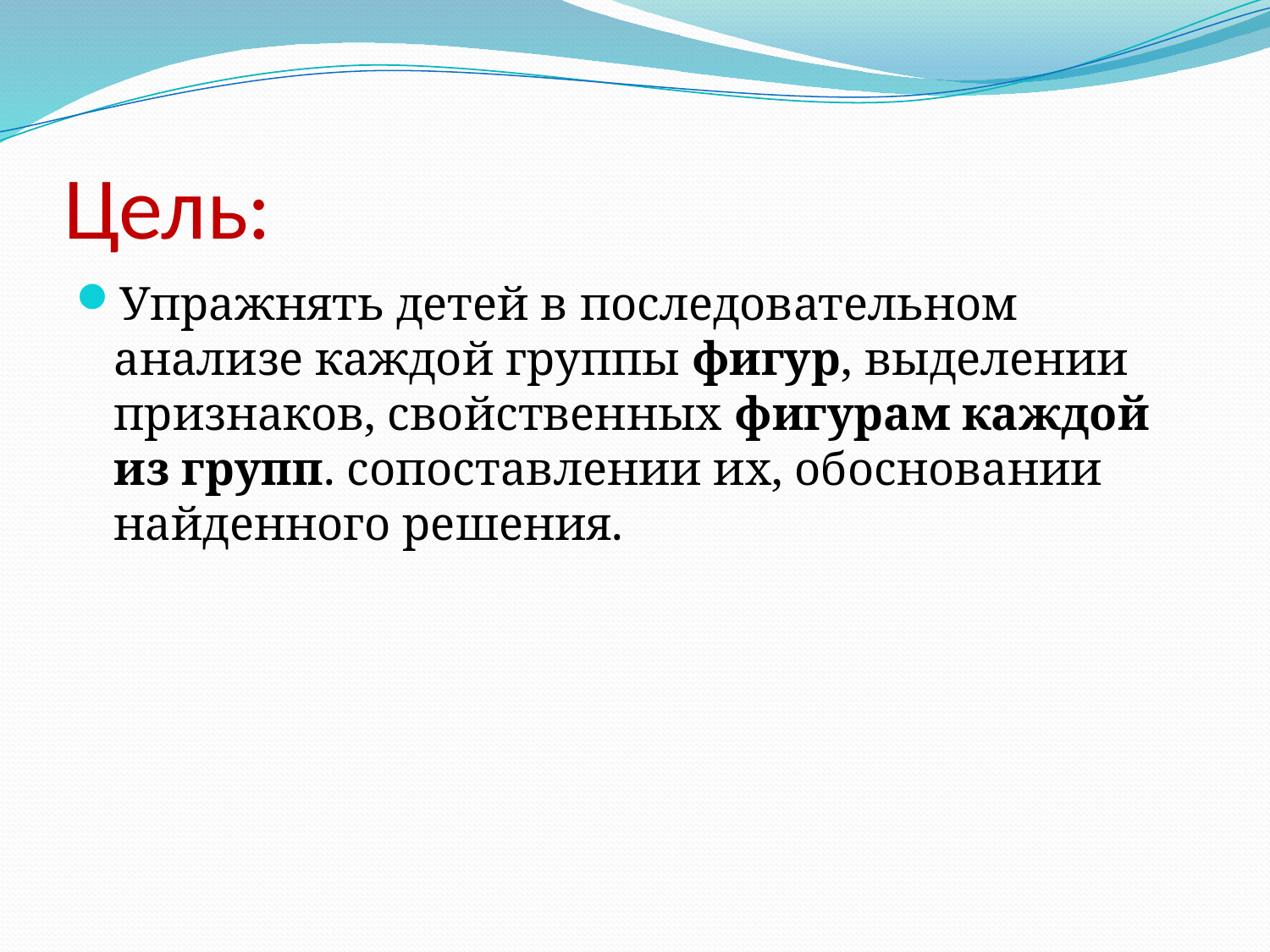

# Цель:
Упражнять детей в последовательном анализе каждой группы фигур, выделении признаков, свойственных фигурам каждой из групп. сопоставлении их, обосновании найденного решения.